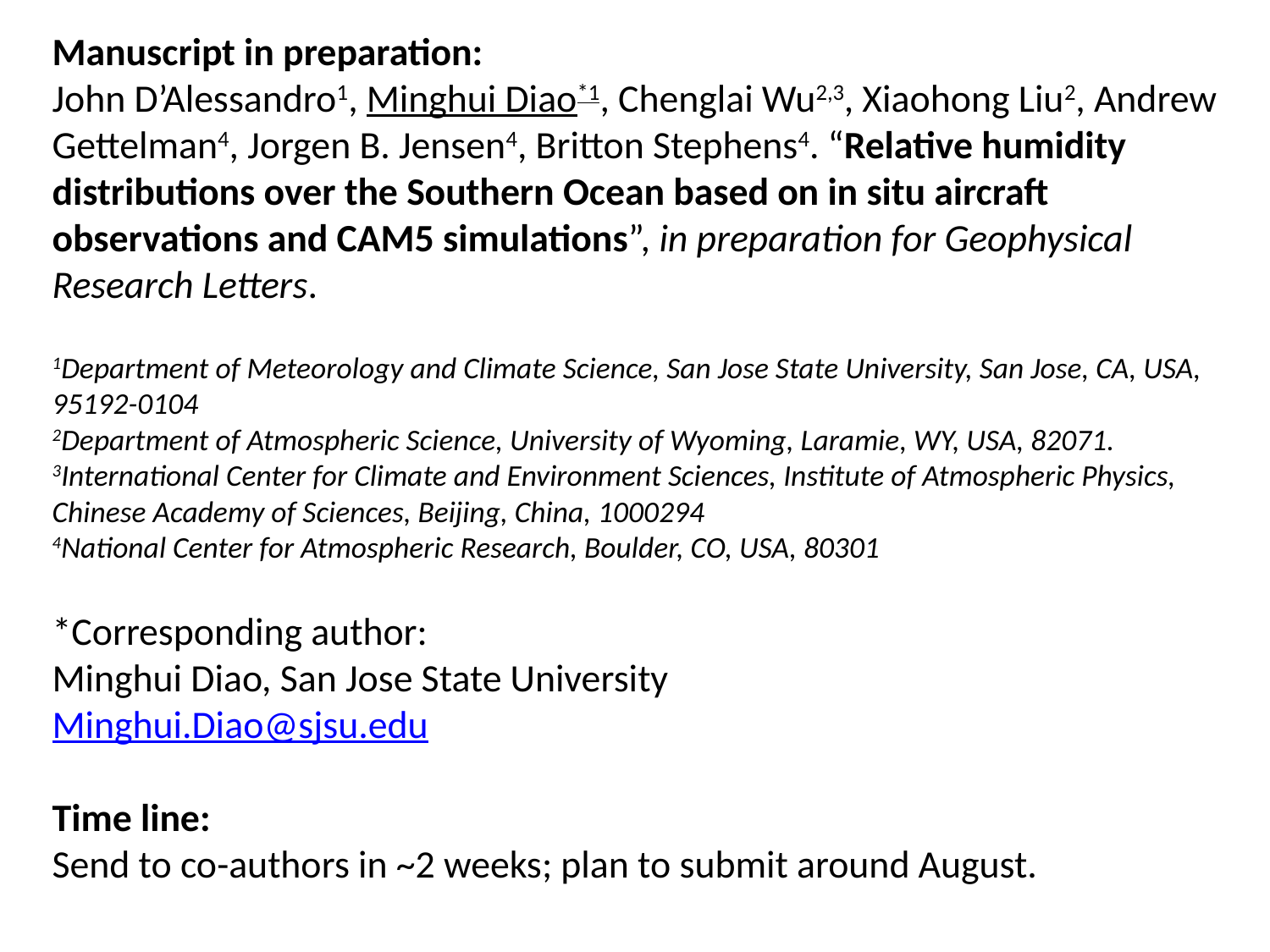

# Manuscript in preparation: John D’Alessandro1, Minghui Diao*1, Chenglai Wu2,3, Xiaohong Liu2, Andrew Gettelman4, Jorgen B. Jensen4, Britton Stephens4. “Relative humidity distributions over the Southern Ocean based on in situ aircraft observations and CAM5 simulations”, in preparation for Geophysical Research Letters. 1Department of Meteorology and Climate Science, San Jose State University, San Jose, CA, USA, 95192-0104 2Department of Atmospheric Science, University of Wyoming, Laramie, WY, USA, 82071. 3International Center for Climate and Environment Sciences, Institute of Atmospheric Physics, Chinese Academy of Sciences, Beijing, China, 1000294 4National Center for Atmospheric Research, Boulder, CO, USA, 80301 *Corresponding author: Minghui Diao, San Jose State University Minghui.Diao@sjsu.edu Time line: Send to co-authors in ~2 weeks; plan to submit around August.